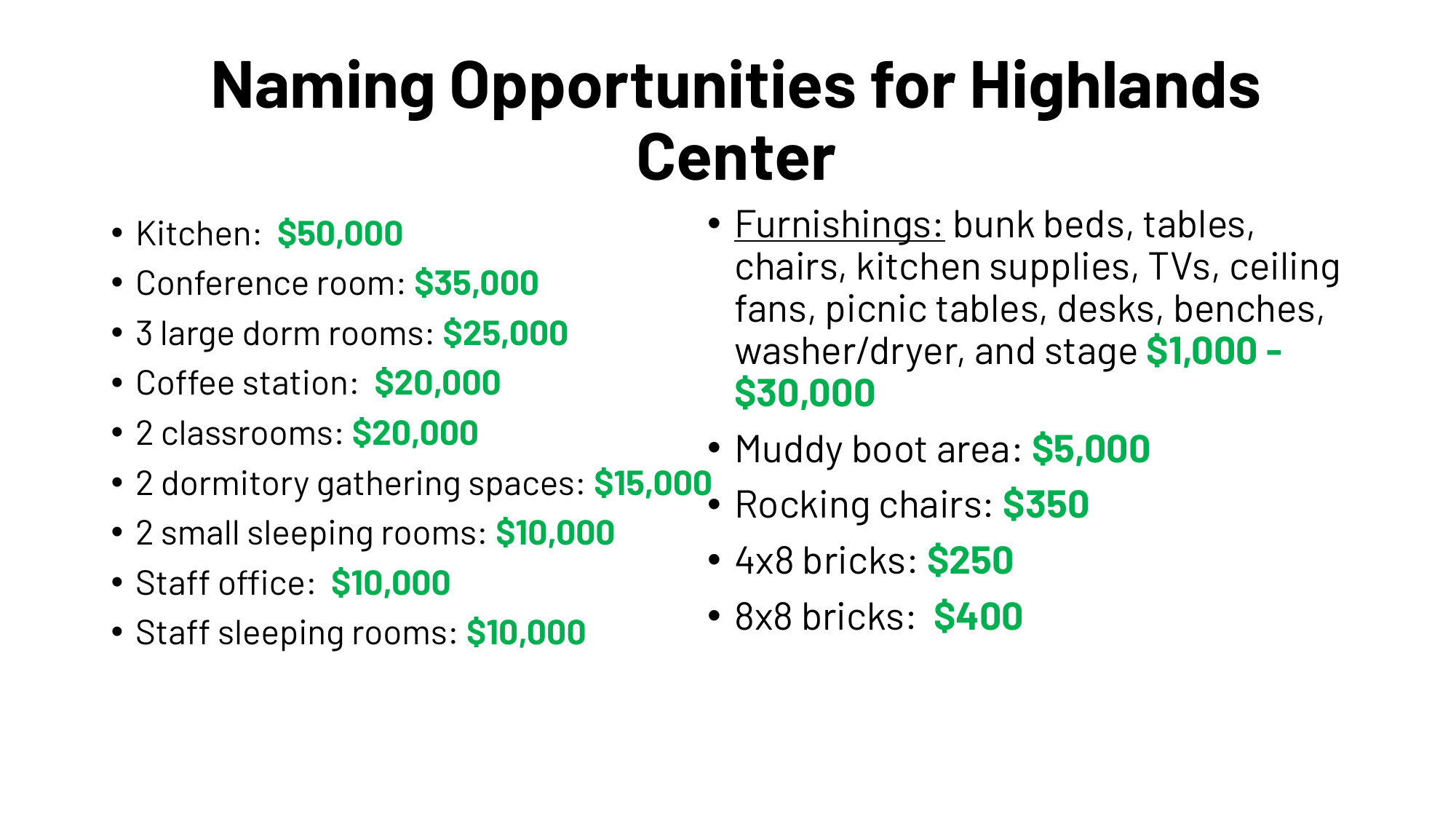

# Naming Opportunities for Highlands Center
Furnishings: bunk beds, tables, chairs, kitchen supplies, TVs, ceiling fans, picnic tables, desks, benches, washer/dryer, and stage $1,000 - $30,000
Muddy boot area: $5,000
Rocking chairs: $350
4x8 bricks: $250
8x8 bricks:  $400
Kitchen:  $50,000
Conference room: $35,000
3 large dorm rooms: $25,000
Coffee station:  $20,000
2 classrooms: $20,000
2 dormitory gathering spaces: $15,000
2 small sleeping rooms: $10,000
Staff office:  $10,000
Staff sleeping rooms: $10,000